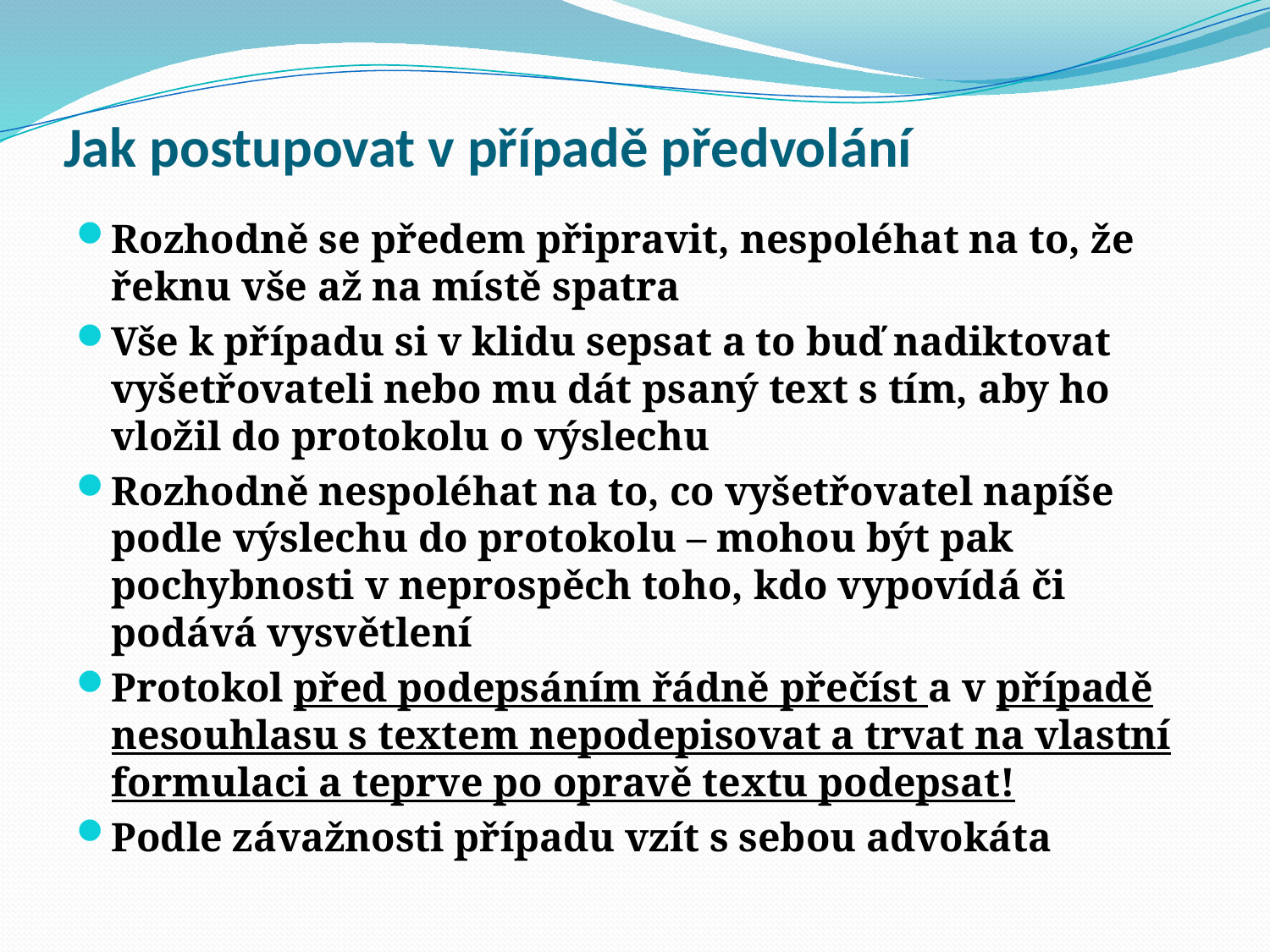

# Jak postupovat v případě předvolání
Rozhodně se předem připravit, nespoléhat na to, že řeknu vše až na místě spatra
Vše k případu si v klidu sepsat a to buď nadiktovat vyšetřovateli nebo mu dát psaný text s tím, aby ho vložil do protokolu o výslechu
Rozhodně nespoléhat na to, co vyšetřovatel napíše podle výslechu do protokolu – mohou být pak pochybnosti v neprospěch toho, kdo vypovídá či podává vysvětlení
Protokol před podepsáním řádně přečíst a v případě nesouhlasu s textem nepodepisovat a trvat na vlastní formulaci a teprve po opravě textu podepsat!
Podle závažnosti případu vzít s sebou advokáta